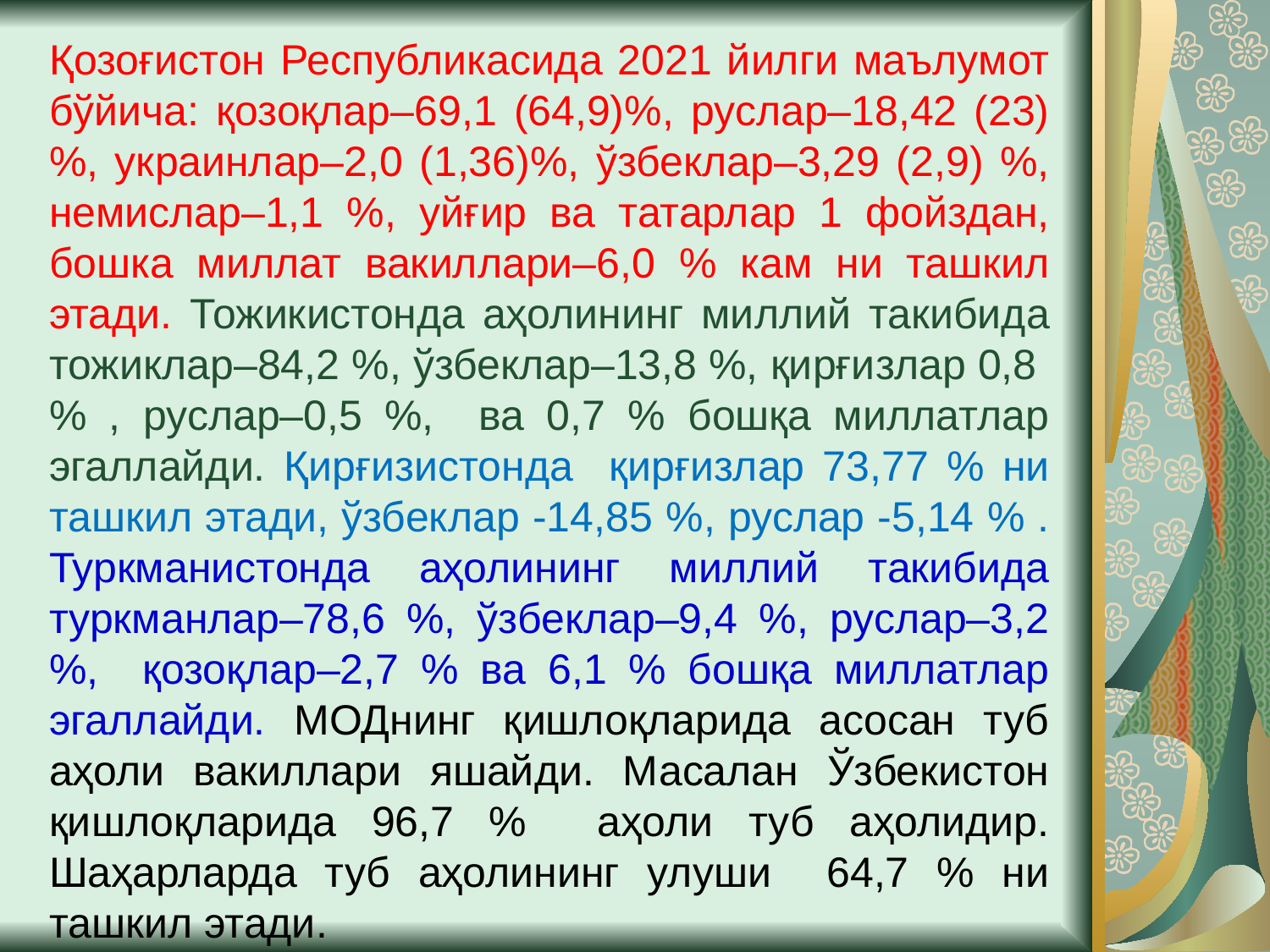

Қозоғистон Республикасида 2021 йилги маълумот бўйича: қозоқлар–69,1 (64,9)%, руслар–18,42 (23) %, украинлар–2,0 (1,36)%, ўзбеклар–3,29 (2,9) %, немислар–1,1 %, уйғир ва татарлар 1 фойздан, бошка миллат вакиллари–6,0 % кам ни ташкил этади. Тожикистонда аҳолининг миллий такибида тожиклар–84,2 %, ўзбеклар–13,8 %, қирғизлар 0,8  % , руслар–0,5 %,  ва 0,7 % бошқа миллатлар эгаллайди. Қирғизистонда  қирғизлар 73,77 % ни ташкил этади, ўзбеклар -14,85 %, руслар -5,14 % . Туркманистонда аҳолининг миллий такибида туркманлар–78,6 %, ўзбеклар–9,4 %, руслар–3,2 %,  қозоқлар–2,7 % ва 6,1 % бошқа миллатлар эгаллайди. МОДнинг қишлоқларида асосан туб аҳоли вакиллари яшайди. Масалан Ўзбекистон қишлоқларида 96,7 %  аҳоли туб аҳолидир. Шаҳарларда туб аҳолининг улуши  64,7 % ни ташкил этади.